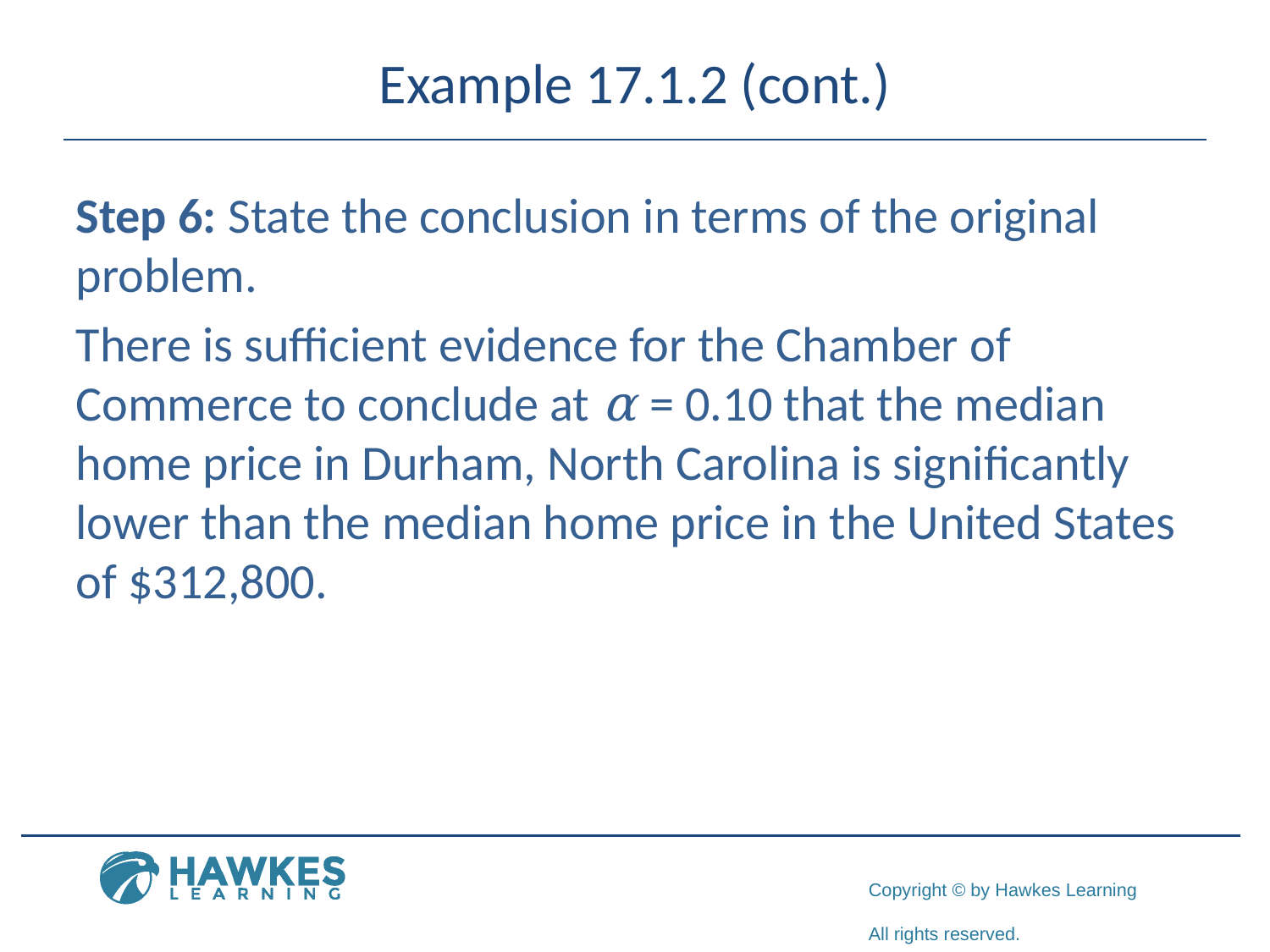

# Example 17.1.2 (cont.)
Step 6: State the conclusion in terms of the original problem.
There is sufficient evidence for the Chamber of Commerce to conclude at α = 0.10 that the median home price in Durham, North Carolina is significantly lower than the median home price in the United States of $312,800.